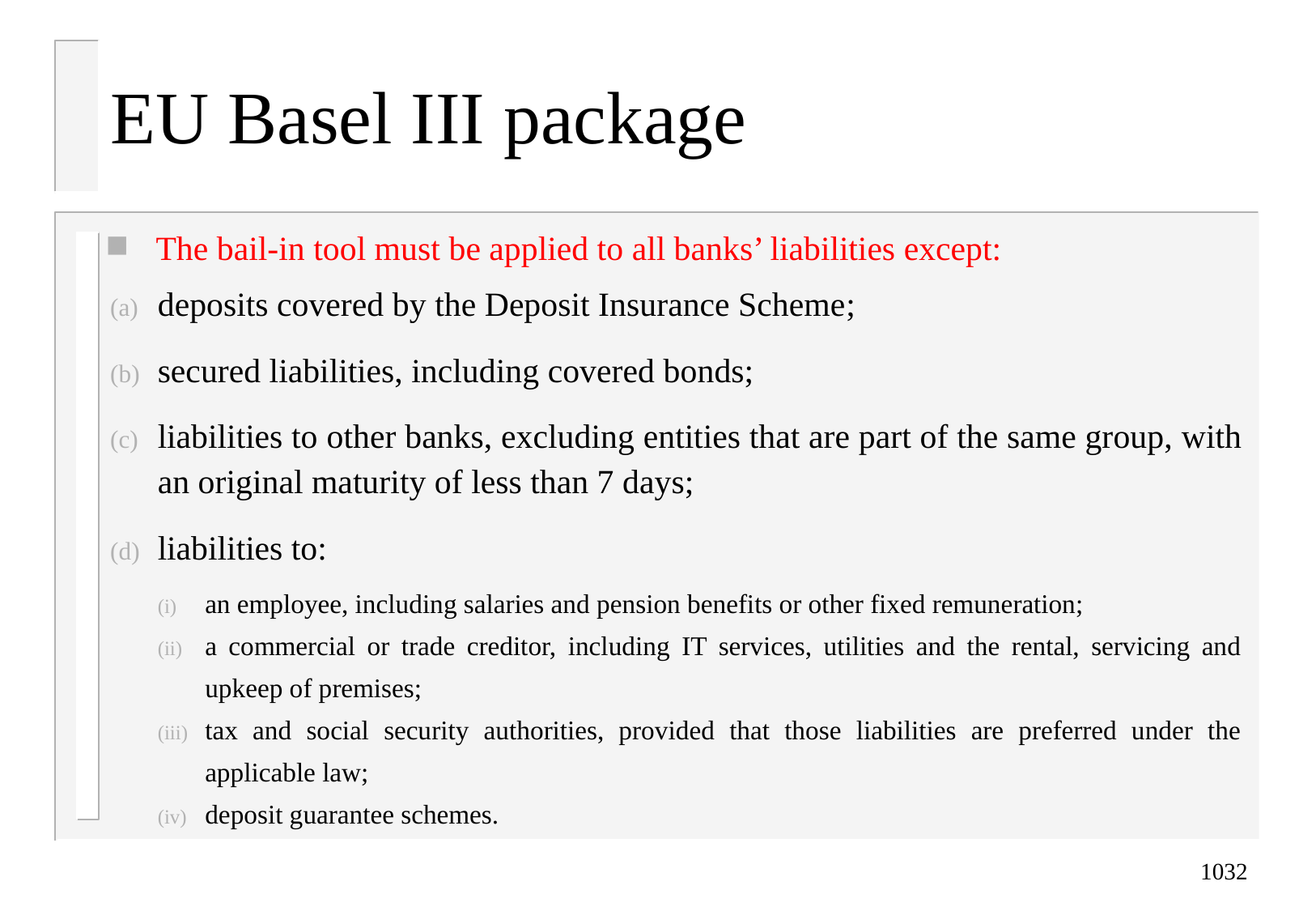

EU Basel III package
The bail-in tool must be applied to all banks’ liabilities except:
deposits covered by the Deposit Insurance Scheme;
secured liabilities, including covered bonds;
liabilities to other banks, excluding entities that are part of the same group, with an original maturity of less than 7 days;
liabilities to:
an employee, including salaries and pension benefits or other fixed remuneration;
a commercial or trade creditor, including IT services, utilities and the rental, servicing and upkeep of premises;
tax and social security authorities, provided that those liabilities are preferred under the applicable law;
deposit guarantee schemes.
1032